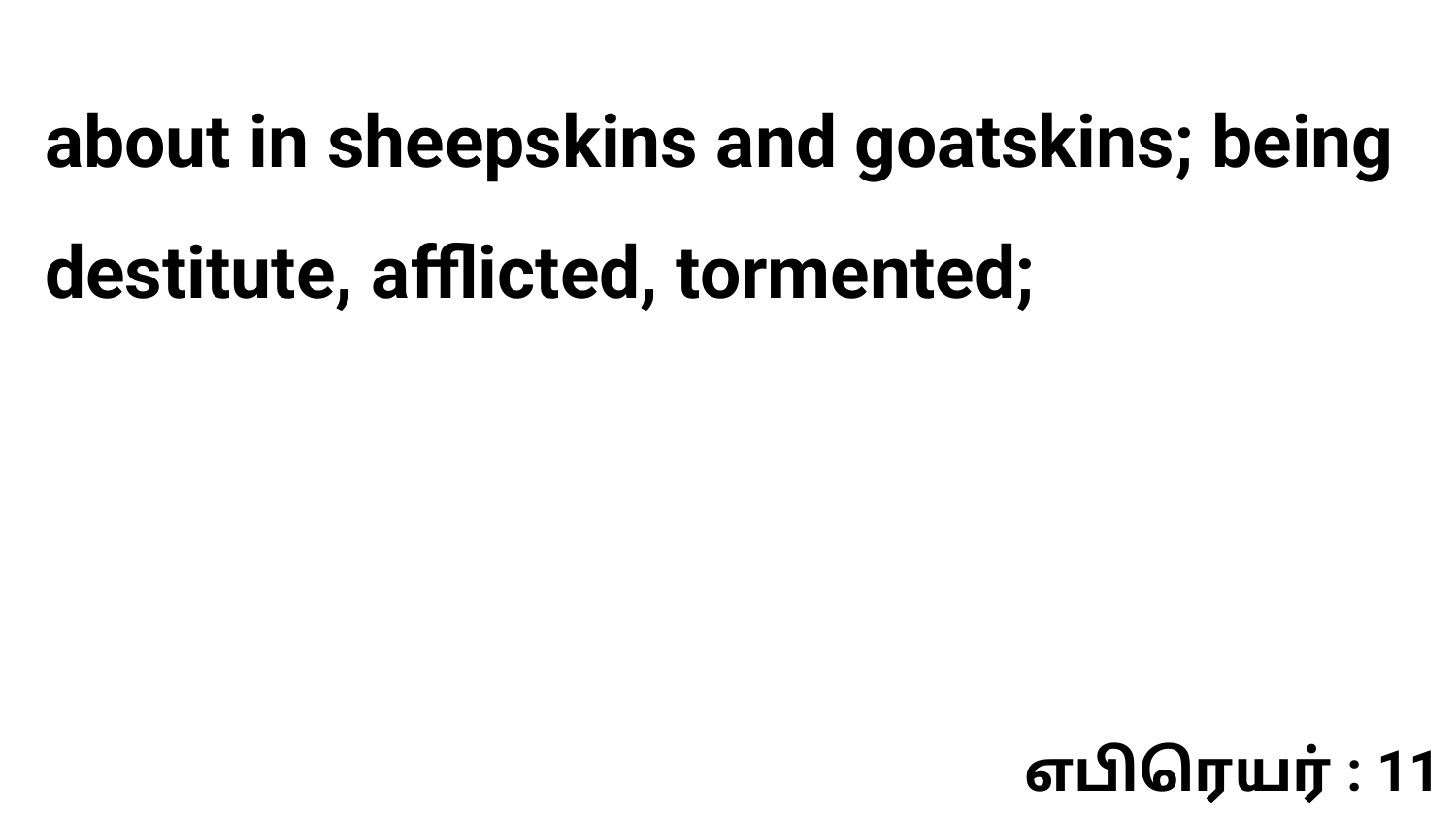

about in sheepskins and goatskins; being destitute, afflicted, tormented;
எபிரெயர் : 11